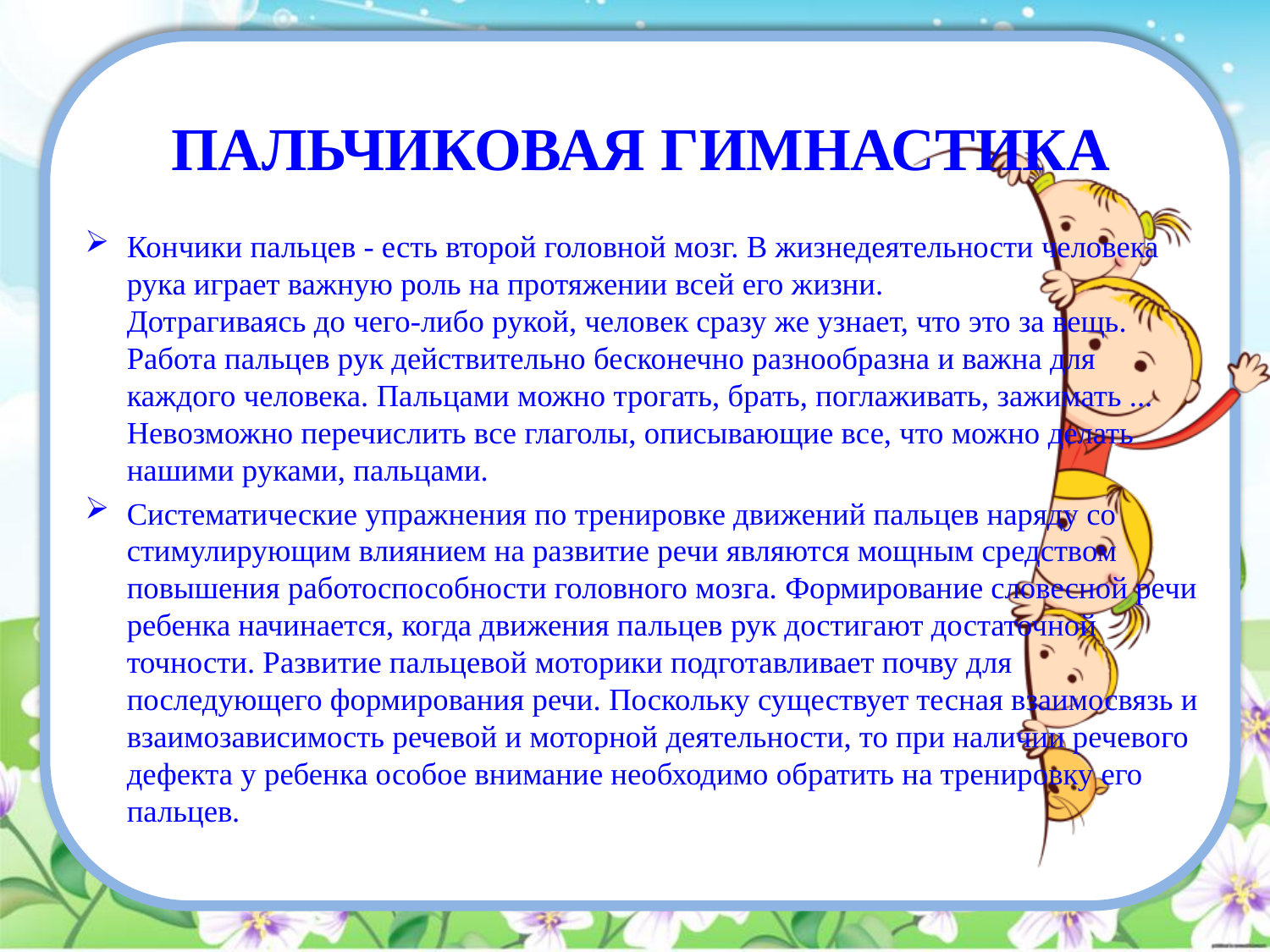

# ПАЛЬЧИКОВАЯ ГИМНАСТИКА
Кончики пальцев - есть второй головной мозг. В жизнедеятельности человека рука играет важную роль на протяжении всей его жизни.
Дотрагиваясь до чего-либо рукой, человек сразу же узнает, что это за вещь. Работа пальцев рук действительно бесконечно разнообразна и важна для каждого человека. Пальцами можно трогать, брать, поглаживать, зажимать ... Невозможно перечислить все глаголы, описывающие все, что можно делать нашими руками, пальцами.
Систематические упражнения по тренировке движений пальцев наряду со стимулирующим влиянием на развитие речи являются мощным средством повышения работоспособности головного мозга. Формирование словесной речи ребенка начинается, когда движения пальцев рук достигают достаточной точности. Развитие пальцевой моторики подготавливает почву для последующего формирования речи. Поскольку существует тесная взаимосвязь и взаимозависимость речевой и моторной деятельности, то при наличии речевого дефекта у ребенка особое внимание необходимо обратить на тренировку его пальцев.